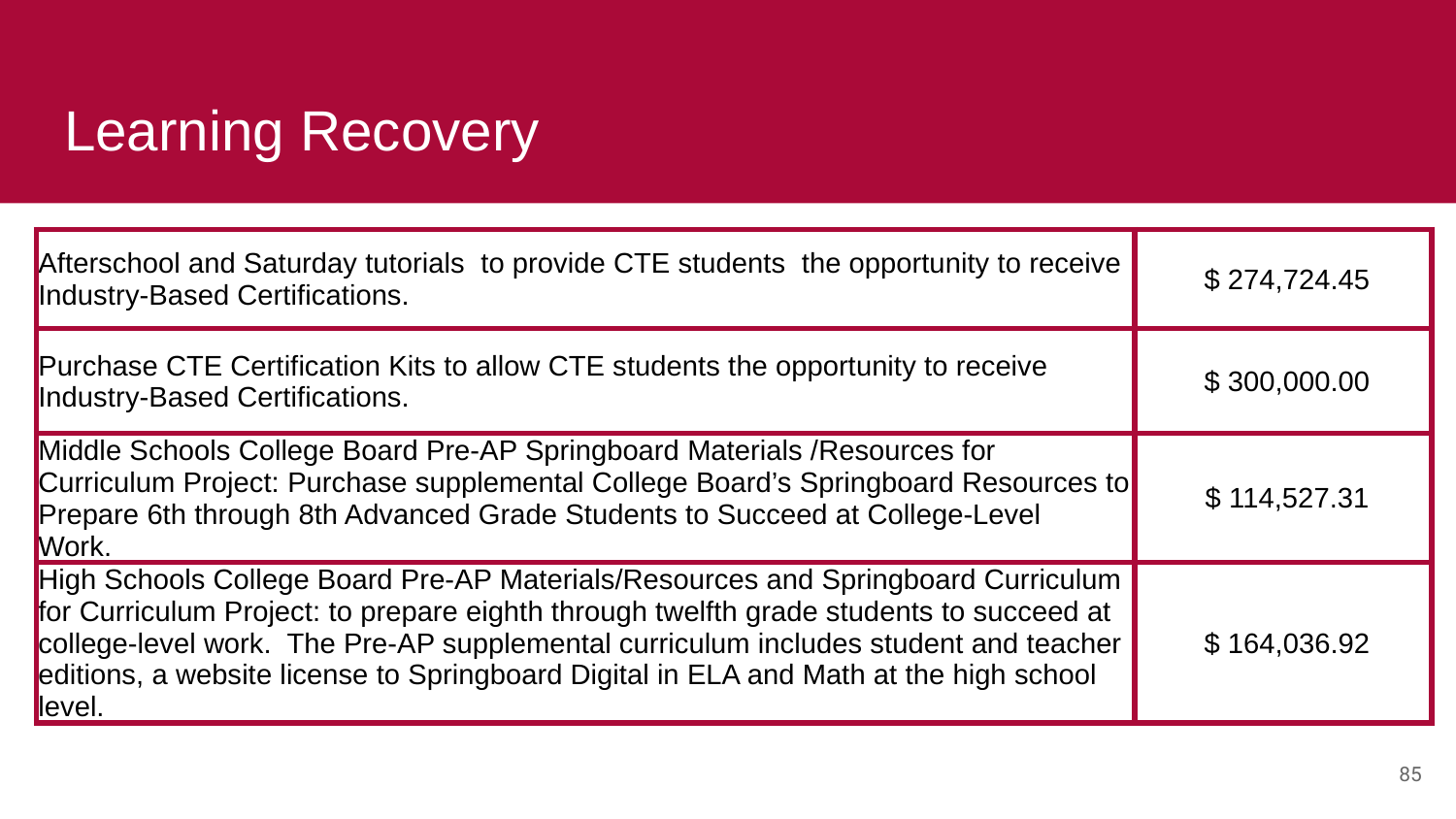

# Learning Recovery
| Afterschool and Saturday tutorials  to provide CTE students  the opportunity to receive  Industry-Based Certifications. | $ 274,724.45 |
| --- | --- |
| Purchase CTE Certification Kits to allow CTE students the opportunity to receive Industry-Based Certifications. | $ 300,000.00 |
| Middle Schools College Board Pre-AP Springboard Materials /Resources for Curriculum Project: Purchase supplemental College Board’s Springboard Resources to Prepare 6th through 8th Advanced Grade Students to Succeed at College-Level Work. | $ 114,527.31 |
| High Schools College Board Pre-AP Materials/Resources and Springboard Curriculum for Curriculum Project: to prepare eighth through twelfth grade students to succeed at college-level work.  The Pre-AP supplemental curriculum includes student and teacher editions, a website license to Springboard Digital in ELA and Math at the high school level. | $ 164,036.92 |
85